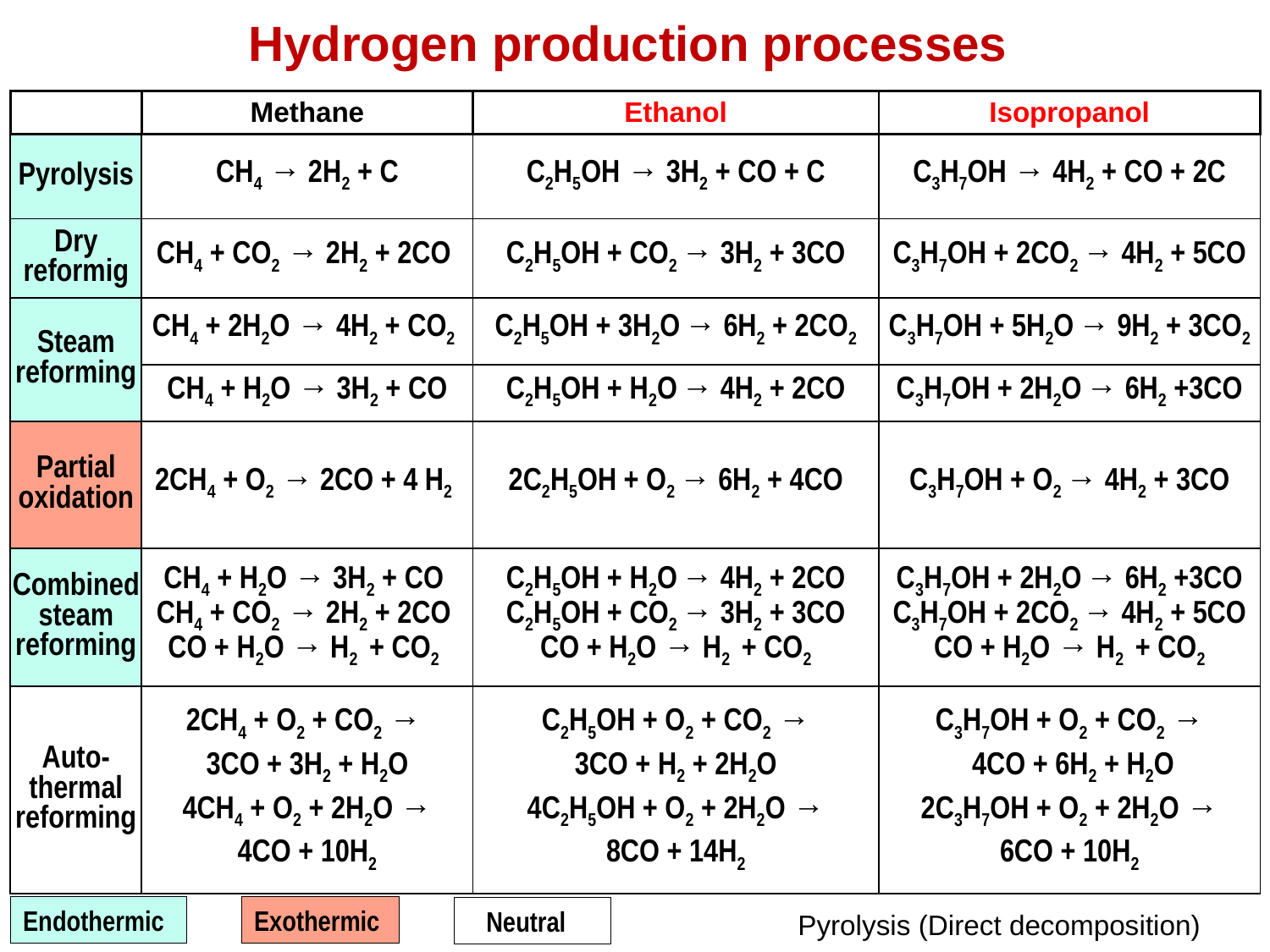

Hydrogen production processes
|  | Methane | Ethanol | Isopropanol |
| --- | --- | --- | --- |
| Pyrolysis | CH4 → 2H2 + C | C2H5OH → 3H2 + CO + C | C3H7OH → 4H2 + CO + 2C |
| Dry reformig | CH4 + CO2 → 2H2 + 2CO | C2H5OH + CO2 → 3H2 + 3CO | C3H7OH + 2CO2 → 4H2 + 5CO |
| Steam reforming | CH4 + 2H2O → 4H2 + CO2 | C2H5OH + 3H2O → 6H2 + 2CO2 | C3H7OH + 5H2O → 9H2 + 3CO2 |
|  | CH4 + H2O → 3H2 + CO | C2H5OH + H2O → 4H2 + 2CO | C3H7OH + 2H2O → 6H2 +3CO |
| Partial oxidation | 2CH4 + O2 → 2CO + 4 H2 | 2C2H5OH + O2 → 6H2 + 4CO | C3H7OH + O2 → 4H2 + 3CO |
| Combined steam reforming | CH4 + H2O → 3H2 + CO  CH4 + CO2 → 2H2 + 2CO  CO + H2O → H2 + CO2 | C2H5OH + H2O → 4H2 + 2CO C2H5OH + CO2 → 3H2 + 3CO CO + H2O → H2 + CO2 | C3H7OH + 2H2O → 6H2 +3CO C3H7OH + 2CO2 → 4H2 + 5CO CO + H2O → H2 + CO2 |
| Auto-thermal reforming | 2CH4 + O2 + CO2 →  3CO + 3H2 + H2O 4CH4 + O2 + 2H2O → 4CO + 10H2 | C2H5OH + O2 + CO2 → 3CO + H2 + 2H2O 4C2H5OH + O2 + 2H2O → 8CO + 14H2 | C3H7OH + O2 + CO2 →  4CO + 6H2 + H2O 2C3H7OH + O2 + 2H2O → 6CO + 10H2 |
Endothermic
Exothermic
Neutral
Pyrolysis (Direct decomposition)